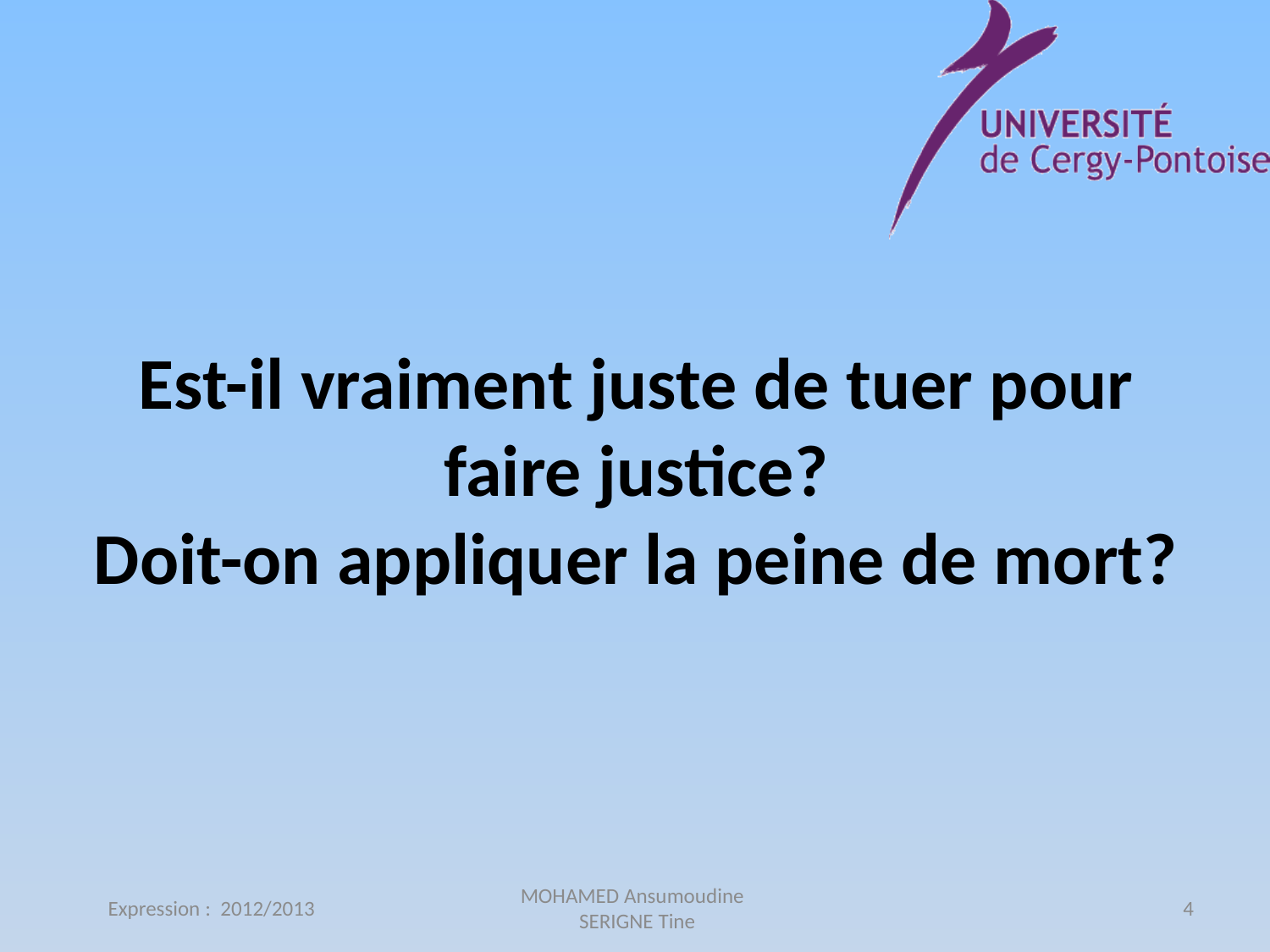

# Est-il vraiment juste de tuer pour faire justice? Doit-on appliquer la peine de mort?
Expression :  2012/2013
MOHAMED Ansumoudine
 SERIGNE Tine
4